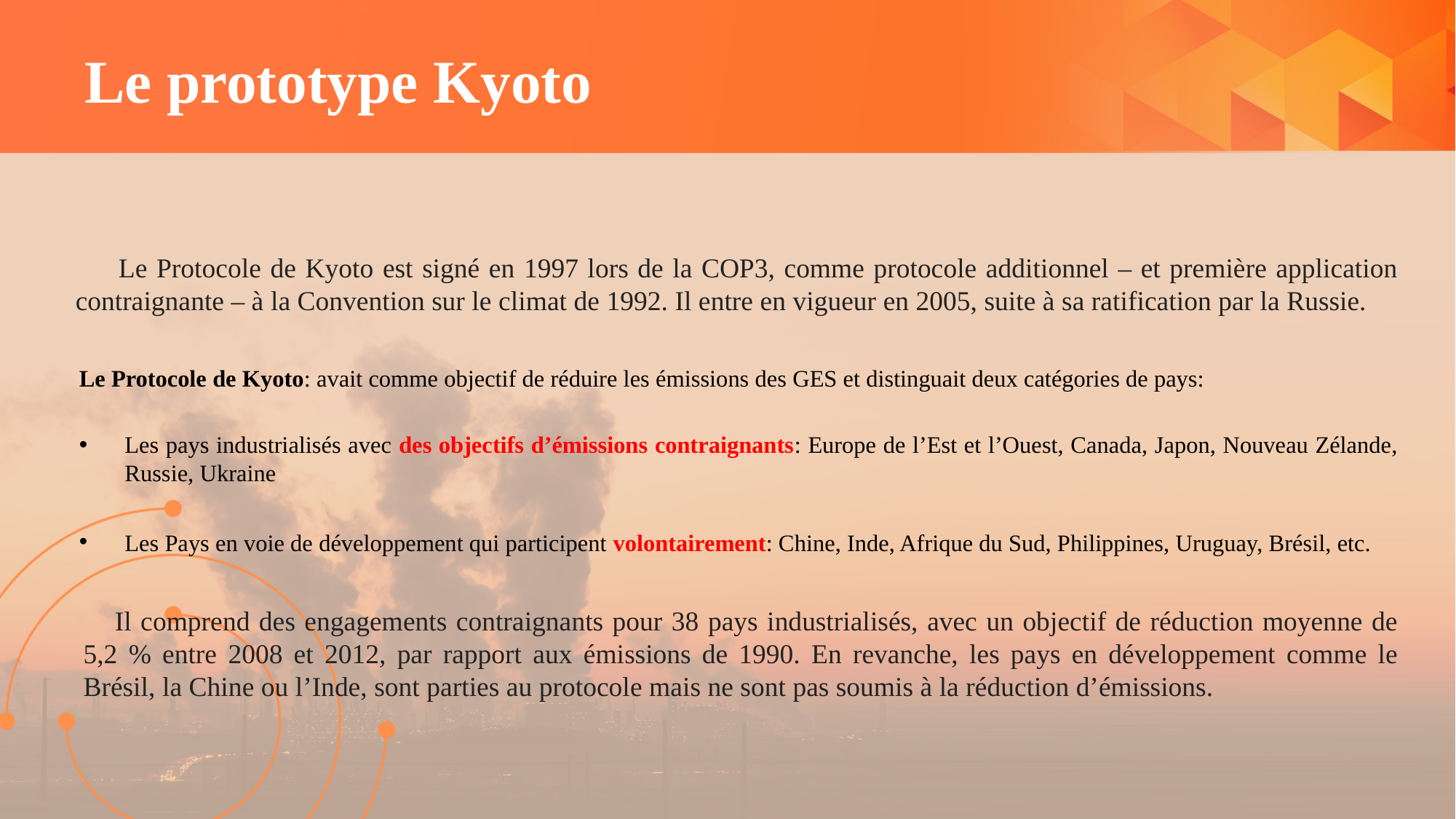

# Le prototype Kyoto
Le Protocole de Kyoto est signé en 1997 lors de la COP3, comme protocole additionnel – et première application contraignante – à la Convention sur le climat de 1992. Il entre en vigueur en 2005, suite à sa ratification par la Russie.
Le Protocole de Kyoto: avait comme objectif de réduire les émissions des GES et distinguait deux catégories de pays:

Les pays industrialisés avec des objectifs d’émissions contraignants: Europe de l’Est et l’Ouest, Canada, Japon, Nouveau Zélande, Russie, Ukraine

Les Pays en voie de développement qui participent volontairement: Chine, Inde, Afrique du Sud, Philippines, Uruguay, Brésil, etc.
Il comprend des engagements contraignants pour 38 pays industrialisés, avec un objectif de réduction moyenne de 5,2 % entre 2008 et 2012, par rapport aux émissions de 1990. En revanche, les pays en développement comme le Brésil, la Chine ou l’Inde, sont parties au protocole mais ne sont pas soumis à la réduction d’émissions.